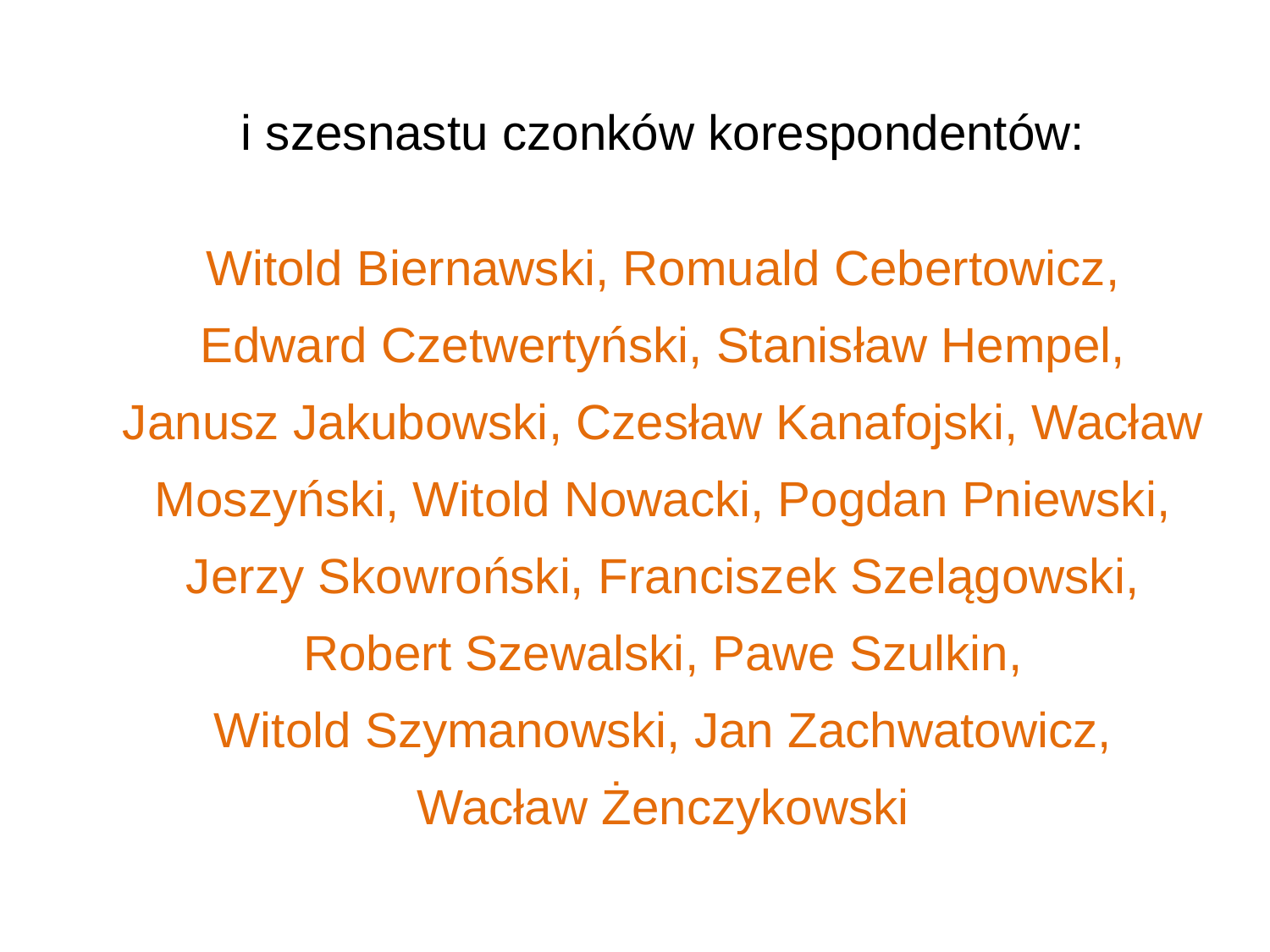

i szesnastu czonków korespondentów:

Witold Biernawski, Romuald Cebertowicz, Edward Czetwertyński, Stanisław Hempel, Janusz Jakubowski, Czesław Kanafojski, Wacław Moszyński, Witold Nowacki, Pogdan Pniewski, Jerzy Skowroński, Franciszek Szelągowski, Robert Szewalski, Pawe Szulkin,
 Witold Szymanowski, Jan Zachwatowicz,
Wacław Żenczykowski